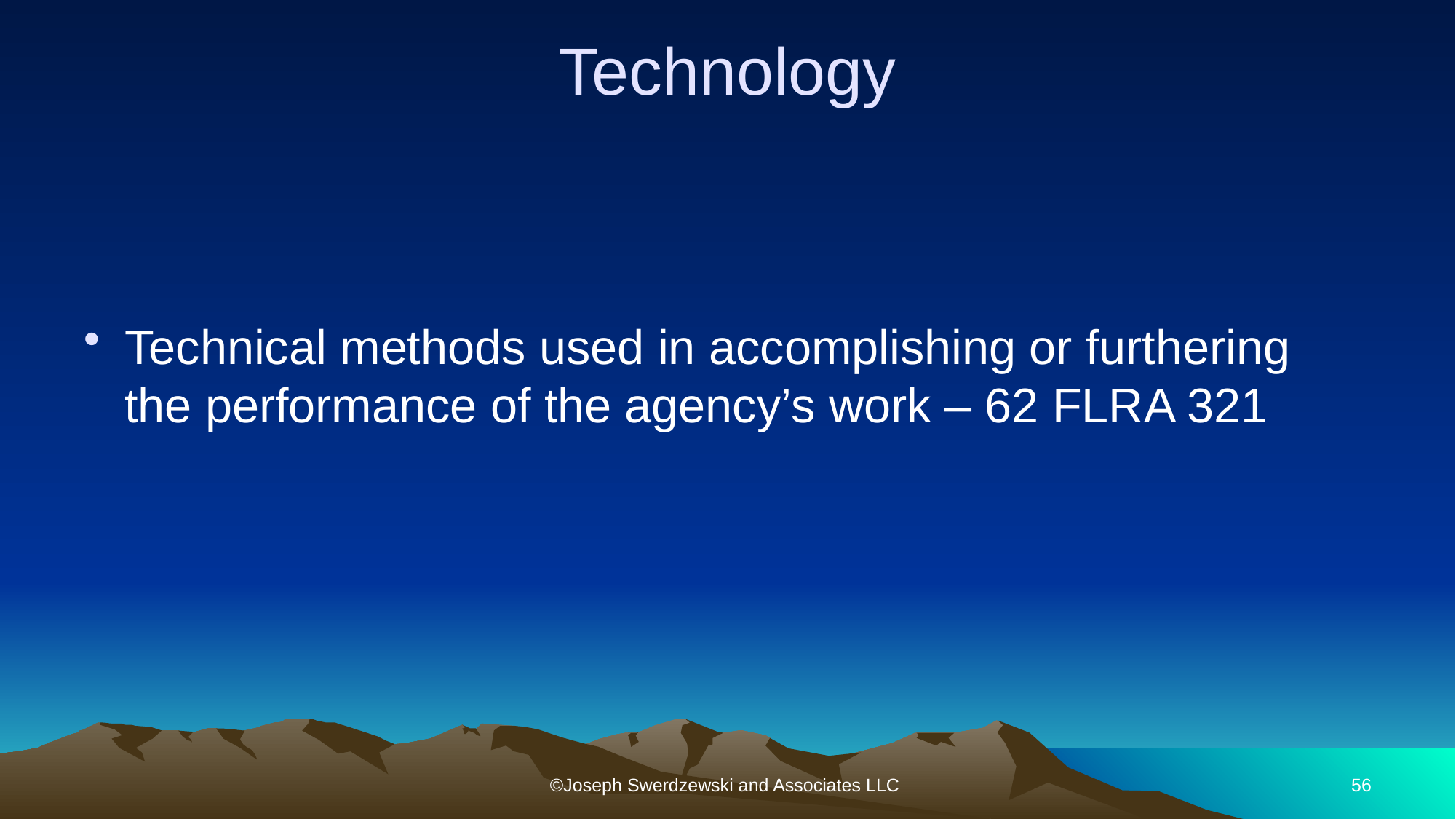

# Technology
Technical methods used in accomplishing or furthering the performance of the agency’s work – 62 FLRA 321
©Joseph Swerdzewski and Associates LLC
56